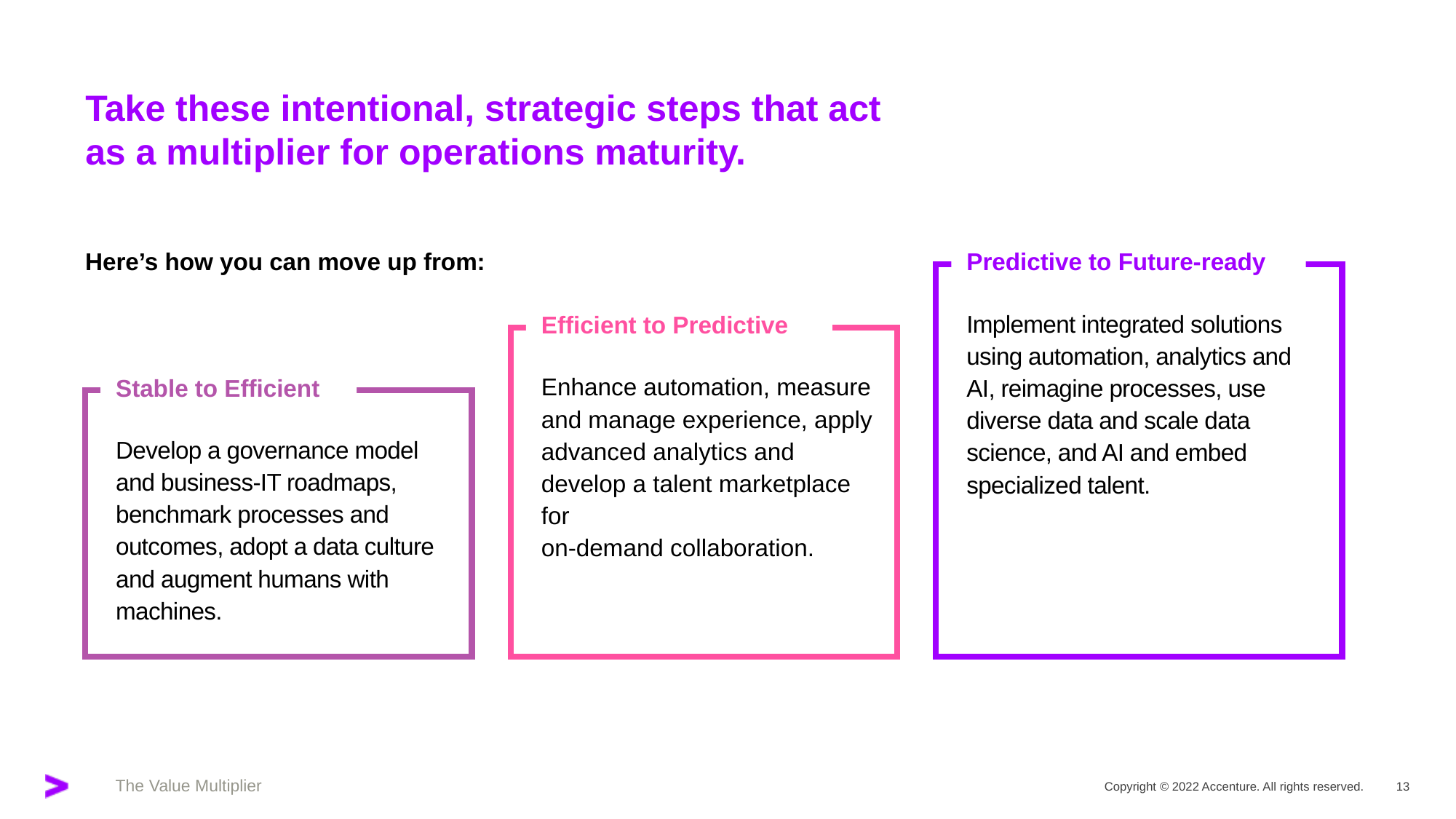

Take these intentional, strategic steps that act as a multiplier for operations maturity.

Here’s how you can move up from:
Predictive to Future-ready

Implement integrated solutions using automation, analytics and AI, reimagine processes, use diverse data and scale data science, and AI and embed specialized talent.
Efficient to Predictive

Enhance automation, measure and manage experience, apply advanced analytics and develop a talent marketplace for
on-demand collaboration.
Stable to Efficient

Develop a governance model and business-IT roadmaps, benchmark processes and outcomes, adopt a data culture and augment humans with machines.